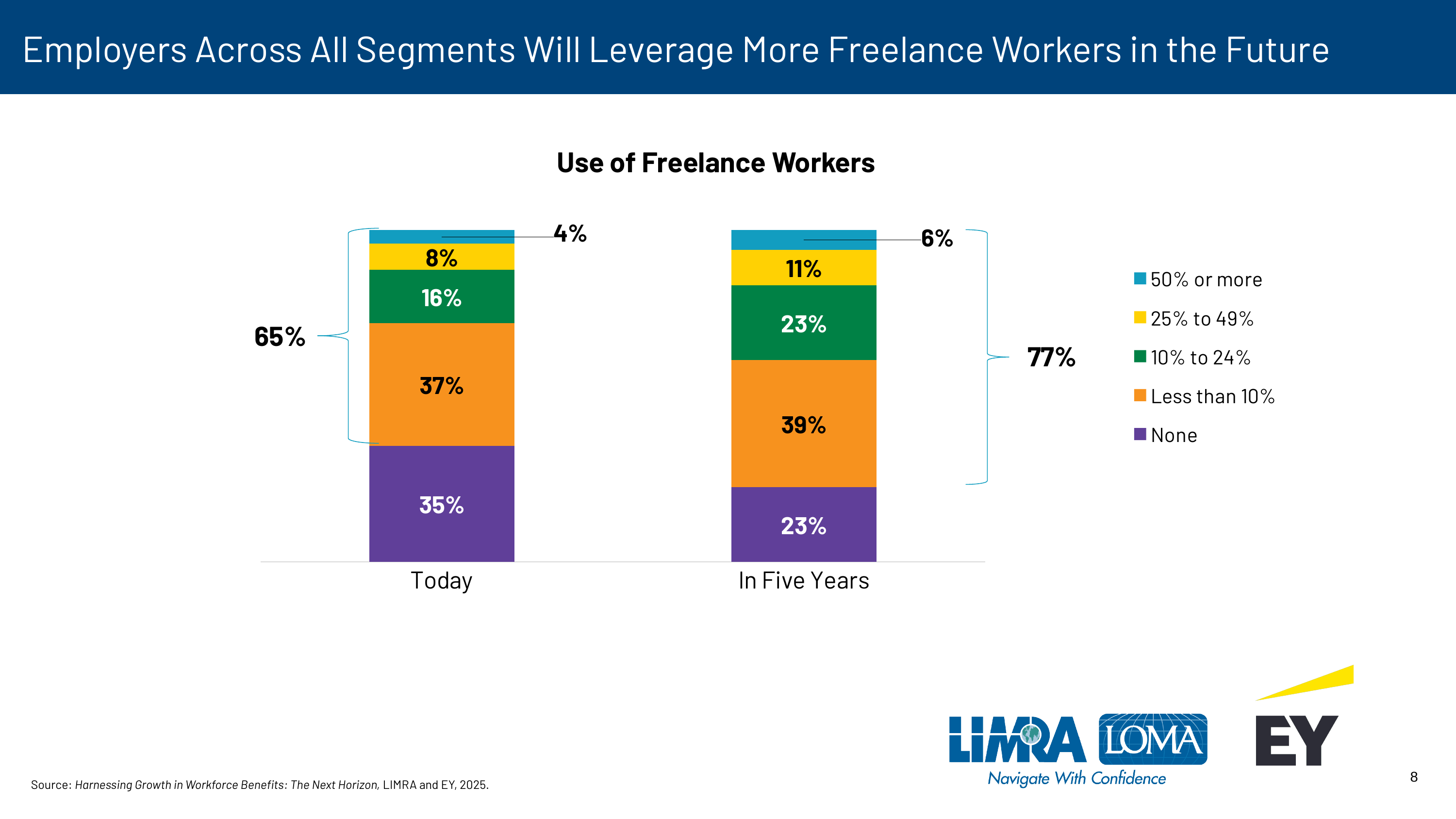

# Employers Across All Segments Will Leverage More Freelance Workers in the Future
Use of Freelance Workers

### Chart

| Category | None | Less than 10% | 10% to 24% | 25% to 49% | 50% or more |
|---|---|---|---|---|---|
| Today | 0.35 | 0.37 | 0.16 | 0.08 | 0.04 |
| In Five Years | 0.23 | 0.39 | 0.23 | 0.11 | 0.06 |

65%
77%

Source: Harnessing Growth in Workforce Benefits: The Next Horizon, LIMRA and EY, 2025.
8